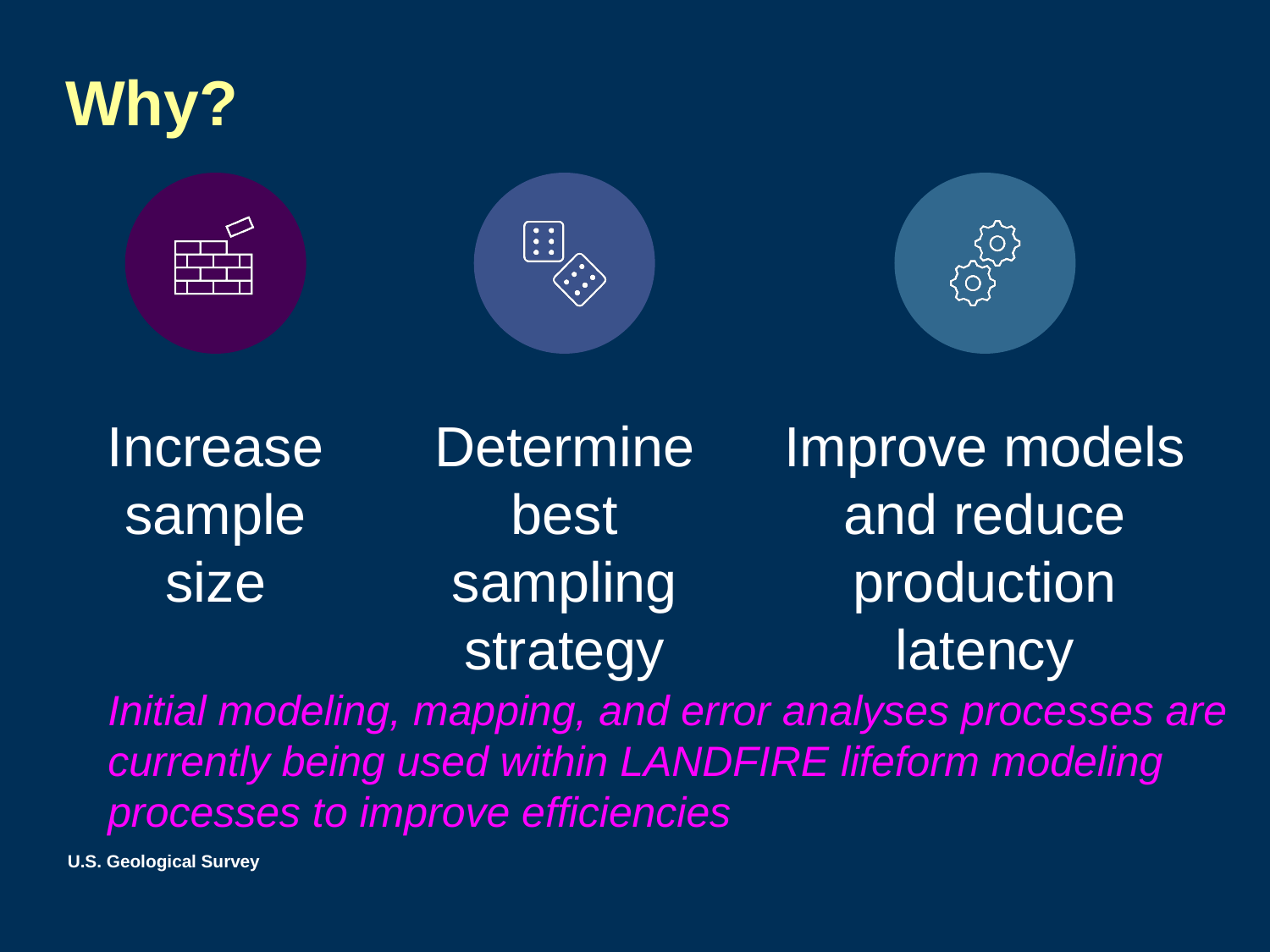

# Why?
Increase sample size
Determine best sampling strategy
Improve models and reduce production latency
Initial modeling, mapping, and error analyses processes are currently being used within LANDFIRE lifeform modeling processes to improve efficiencies